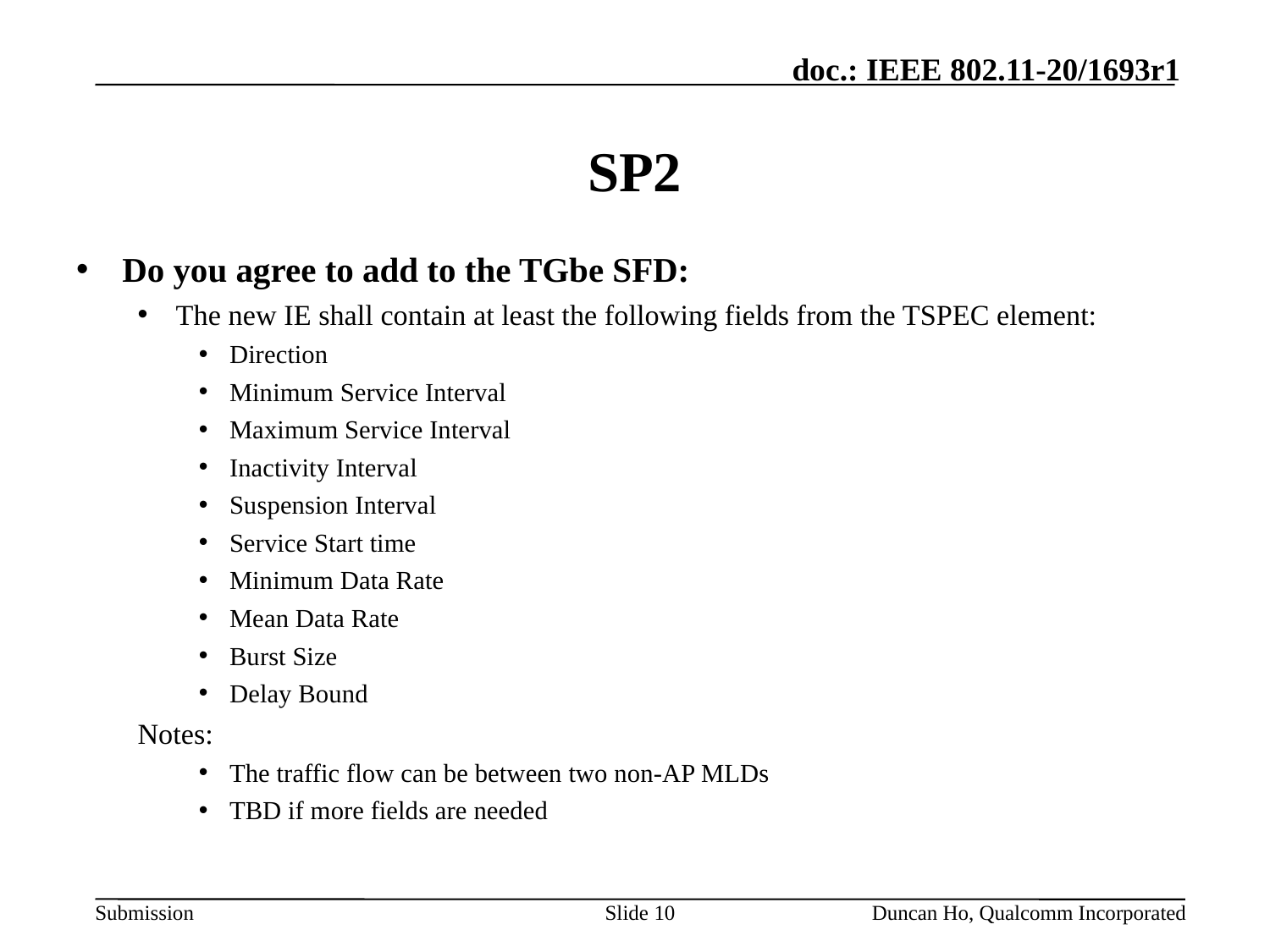

# SP2
Do you agree to add to the TGbe SFD:
The new IE shall contain at least the following fields from the TSPEC element:
Direction
Minimum Service Interval
Maximum Service Interval
Inactivity Interval
Suspension Interval
Service Start time
Minimum Data Rate
Mean Data Rate
Burst Size
Delay Bound
Notes:
The traffic flow can be between two non-AP MLDs
TBD if more fields are needed
Slide 10
Duncan Ho, Qualcomm Incorporated